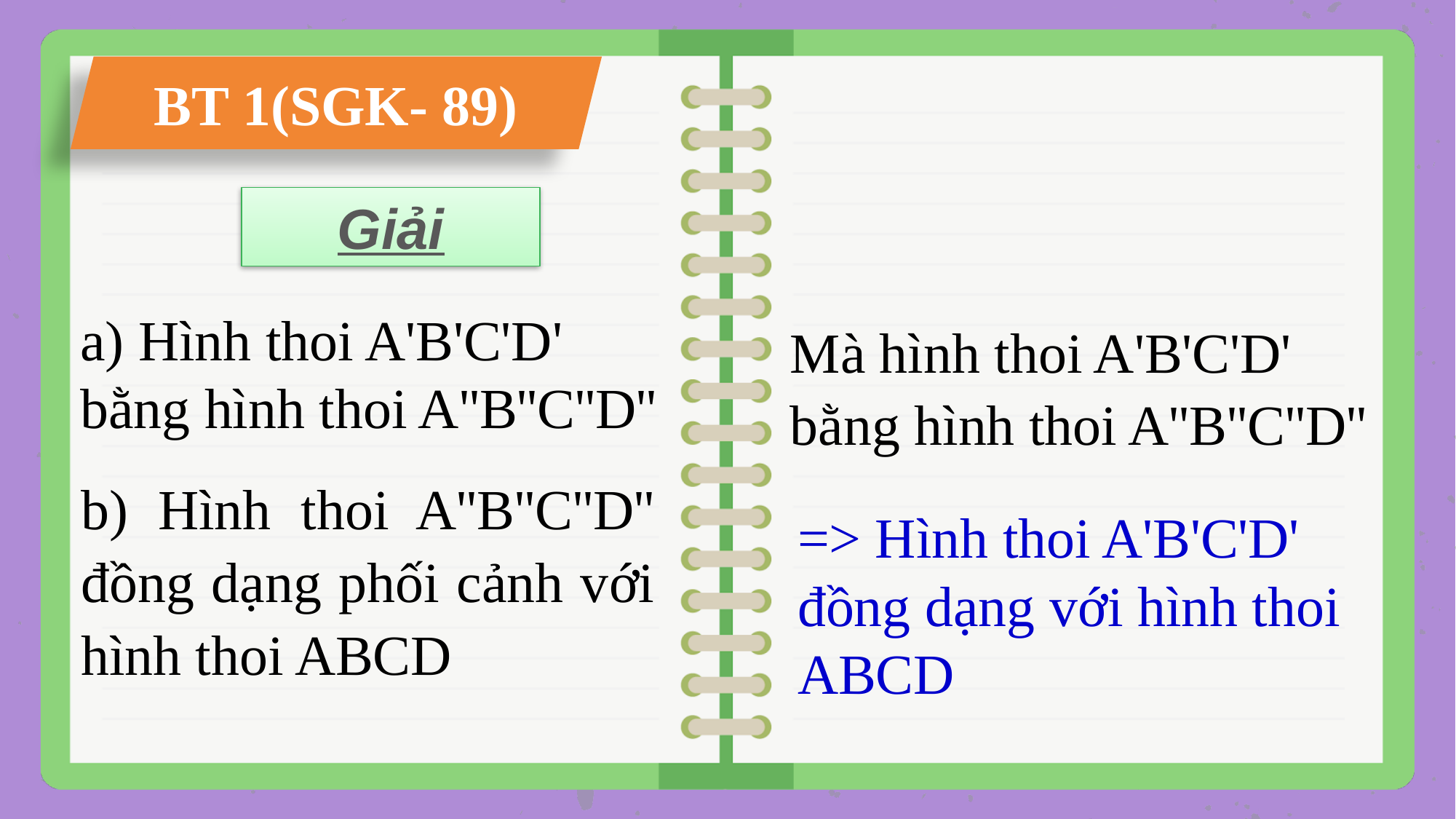

BT 1(SGK- 89)
Giải
a) Hình thoi A'B'C'D' bằng hình thoi A''B''C''D''
Mà hình thoi A'B'C'D' bằng hình thoi A''B''C''D''
b) Hình thoi A''B''C''D'' đồng dạng phối cảnh với hình thoi ABCD
=> Hình thoi A'B'C'D' đồng dạng với hình thoi ABCD